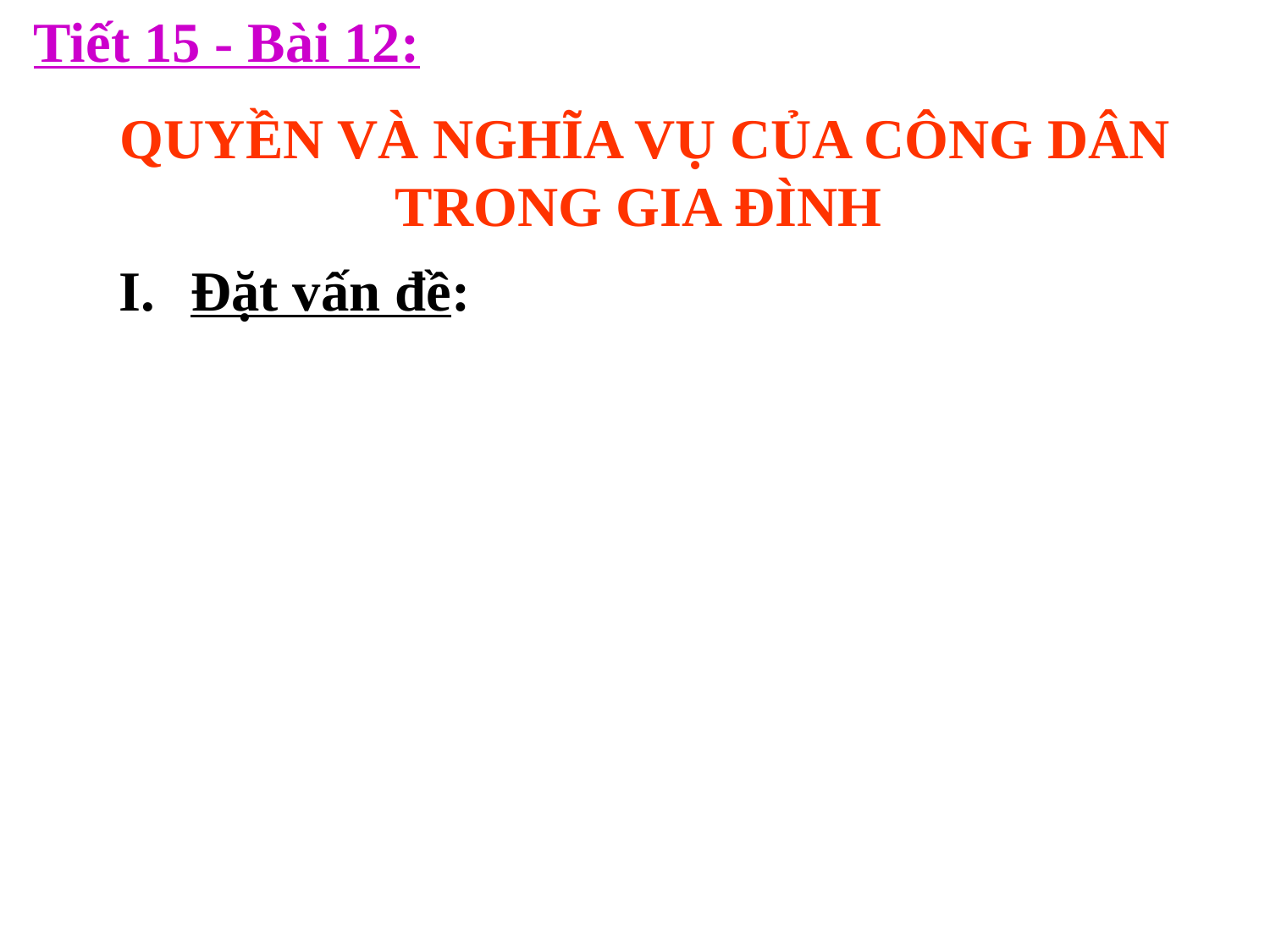

Tiết 15 - Bài 12:
QUYỀN VÀ NGHĨA VỤ CỦA CÔNG DÂN TRONG GIA ĐÌNH

Đặt vấn đề: